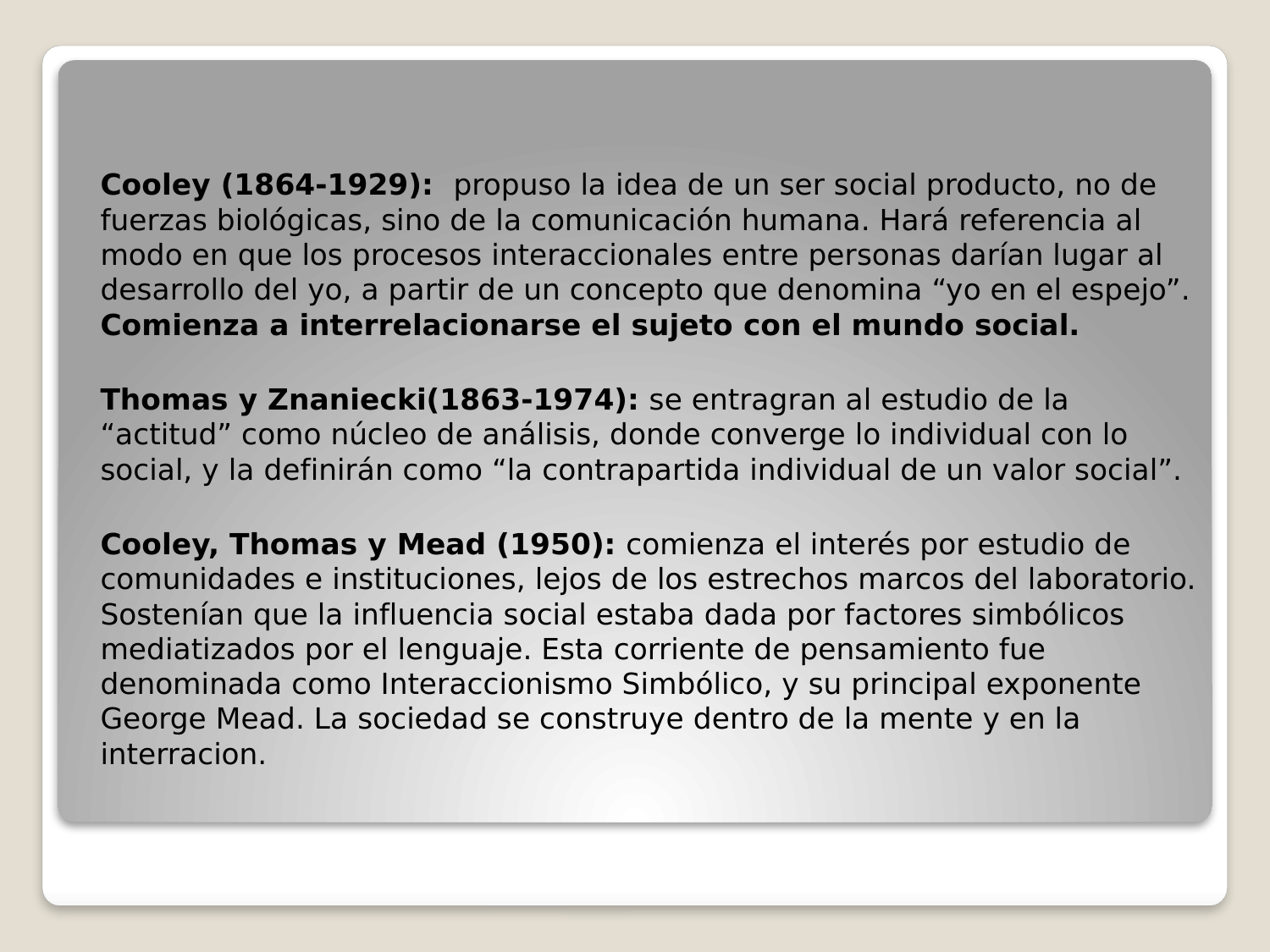

Cooley (1864-1929):  propuso la idea de un ser social producto, no de fuerzas biológicas, sino de la comunicación humana. Hará referencia al modo en que los procesos interaccionales entre personas darían lugar al desarrollo del yo, a partir de un concepto que denomina “yo en el espejo”. Comienza a interrelacionarse el sujeto con el mundo social.

Thomas y Znaniecki(1863-1974): se entragran al estudio de la “actitud” como núcleo de análisis, donde converge lo individual con lo social, y la definirán como “la contrapartida individual de un valor social”.

Cooley, Thomas y Mead (1950): comienza el interés por estudio de comunidades e instituciones, lejos de los estrechos marcos del laboratorio. Sostenían que la influencia social estaba dada por factores simbólicos mediatizados por el lenguaje. Esta corriente de pensamiento fue denominada como Interaccionismo Simbólico, y su principal exponente George Mead. La sociedad se construye dentro de la mente y en la interracion.